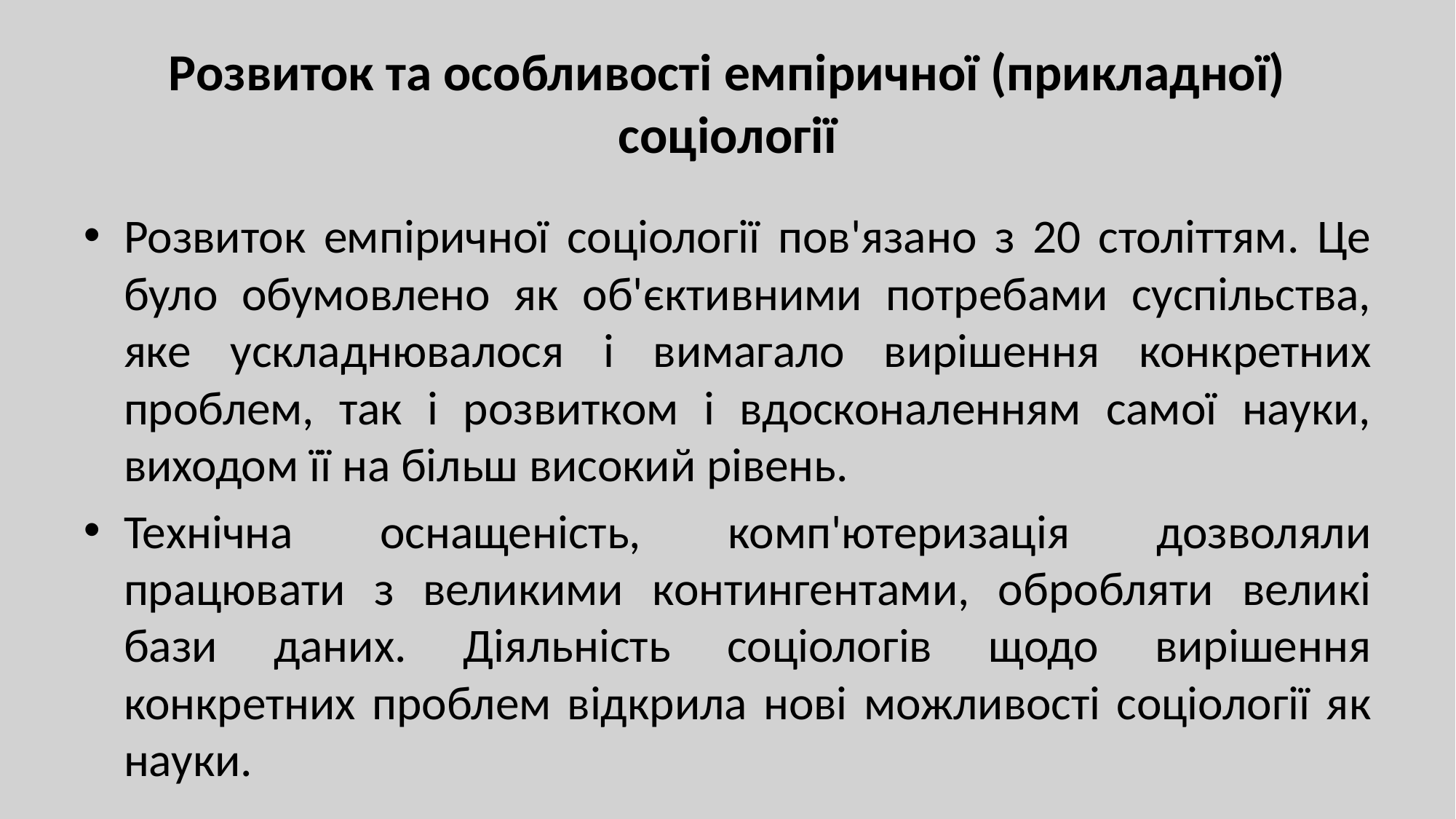

# Розвиток та особливості емпіричної (прикладної) соціології
Розвиток емпіричної соціології пов'язано з 20 століттям. Це було обумовлено як об'єктивними потребами суспільства, яке ускладнювалося і вимагало вирішення конкретних проблем, так і розвитком і вдосконаленням самої науки, виходом її на більш високий рівень.
Технічна оснащеність, комп'ютеризація дозволяли працювати з великими контингентами, обробляти великі бази даних. Діяльність соціологів щодо вирішення конкретних проблем відкрила нові можливості соціології як науки.